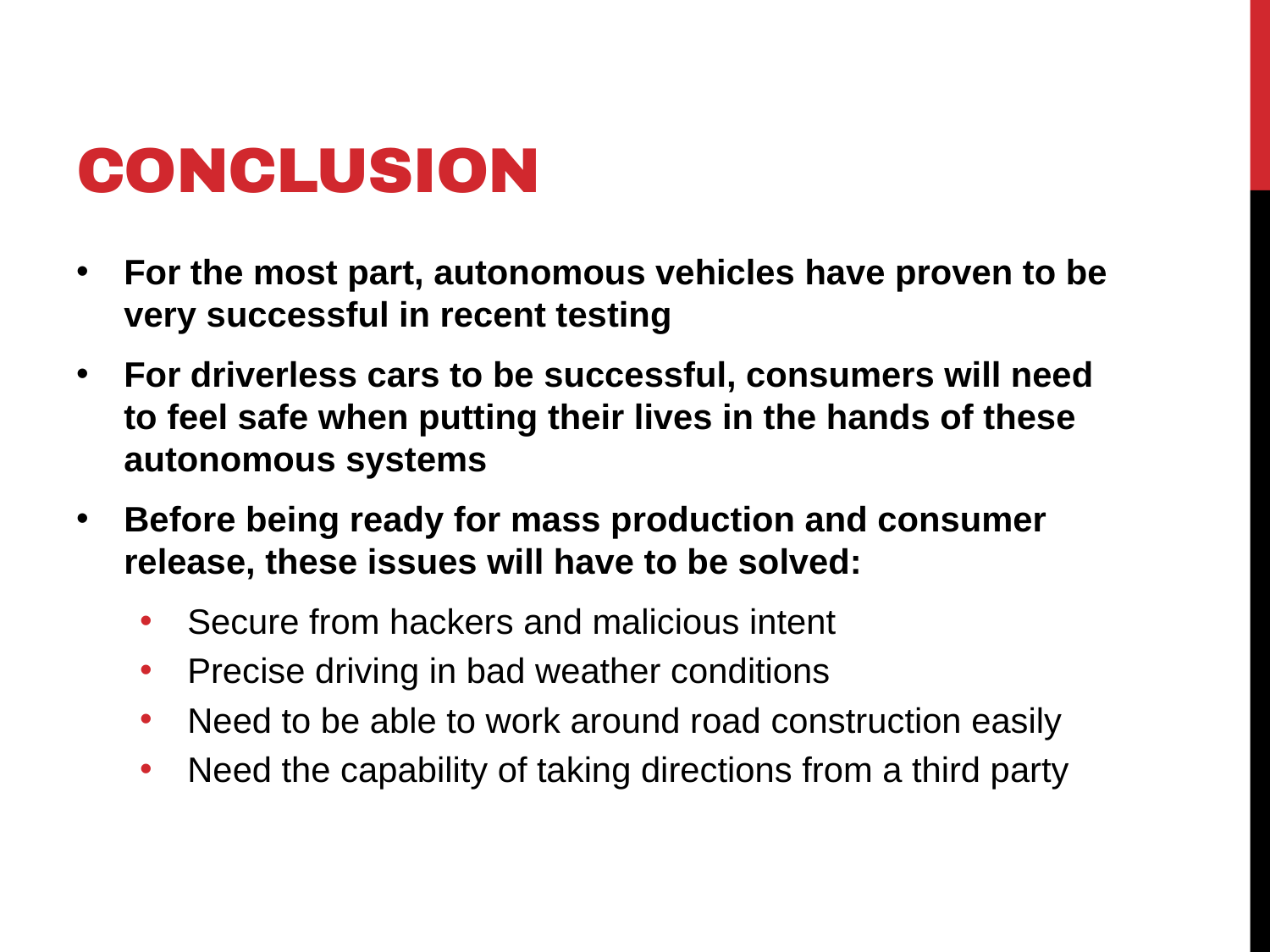

# Conclusion
For the most part, autonomous vehicles have proven to be very successful in recent testing
For driverless cars to be successful, consumers will need to feel safe when putting their lives in the hands of these autonomous systems
Before being ready for mass production and consumer release, these issues will have to be solved:
Secure from hackers and malicious intent
Precise driving in bad weather conditions
Need to be able to work around road construction easily
Need the capability of taking directions from a third party